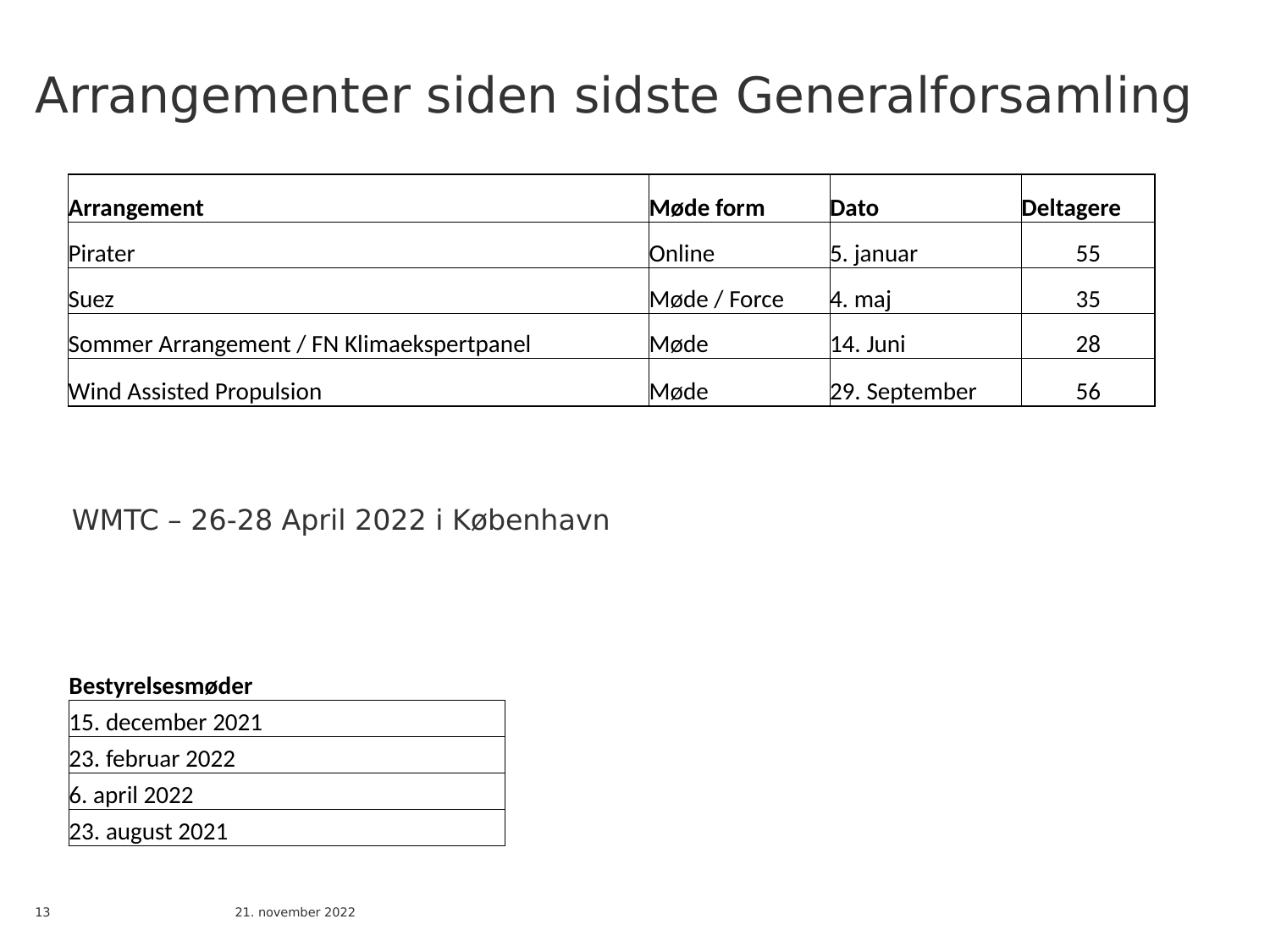

Arrangementer siden sidste Generalforsamling
| Arrangement | Møde form | Dato | Deltagere |
| --- | --- | --- | --- |
| Pirater | Online | 5. januar | 55 |
| Suez | Møde / Force | 4. maj | 35 |
| Sommer Arrangement / FN Klimaekspertpanel | Møde | 14. Juni | 28 |
| Wind Assisted Propulsion | Møde | 29. September | 56 |
WMTC – 26-28 April 2022 i København

| Bestyrelsesmøder |
| --- |
| 15. december 2021 |
| 23. februar 2022 |
| 6. april 2022 |
| 23. august 2021 |
13